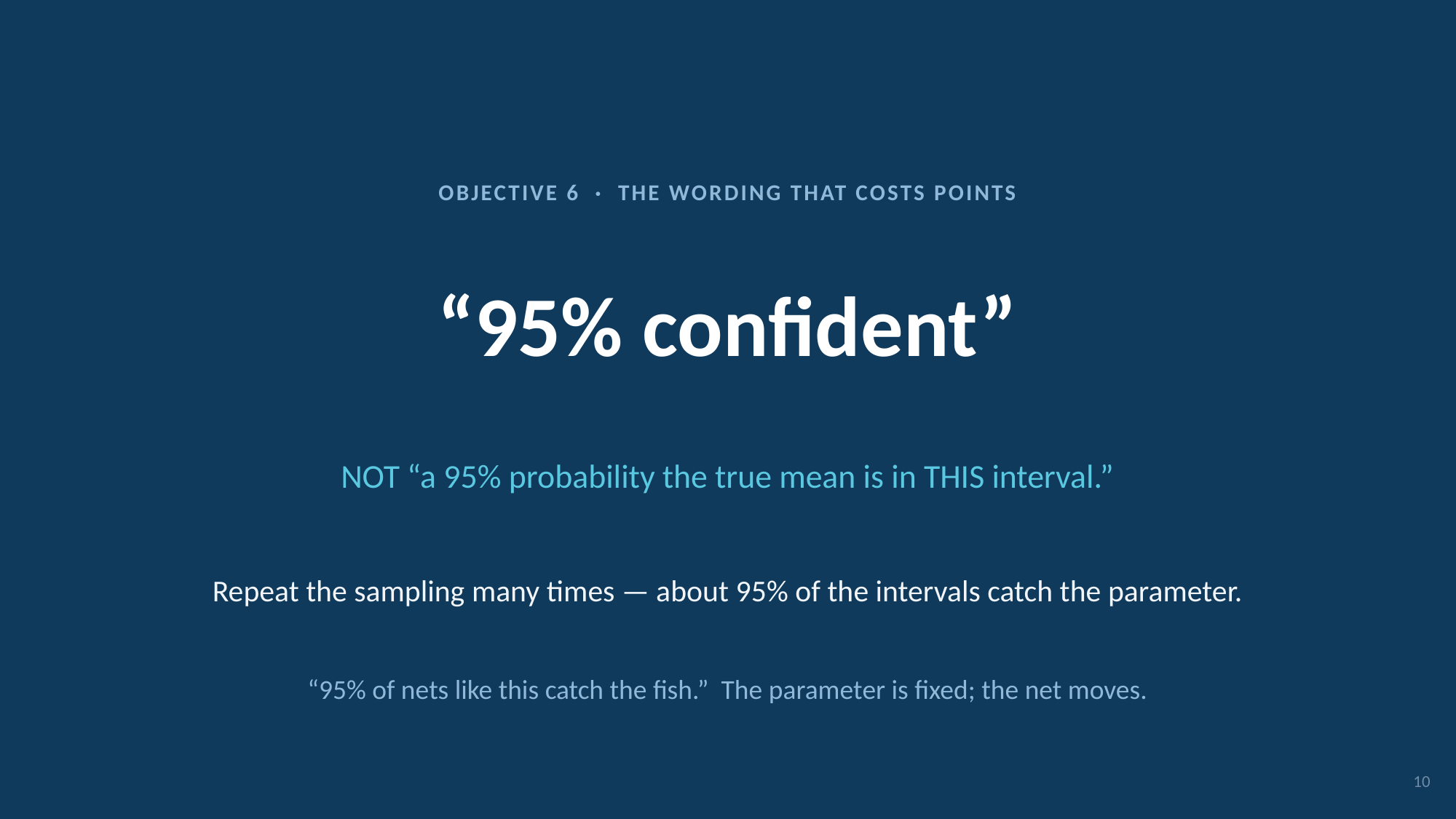

OBJECTIVE 6  ·  THE WORDING THAT COSTS POINTS
“95% confident”
NOT “a 95% probability the true mean is in THIS interval.”
Repeat the sampling many times — about 95% of the intervals catch the parameter.
“95% of nets like this catch the fish.”  The parameter is fixed; the net moves.
10